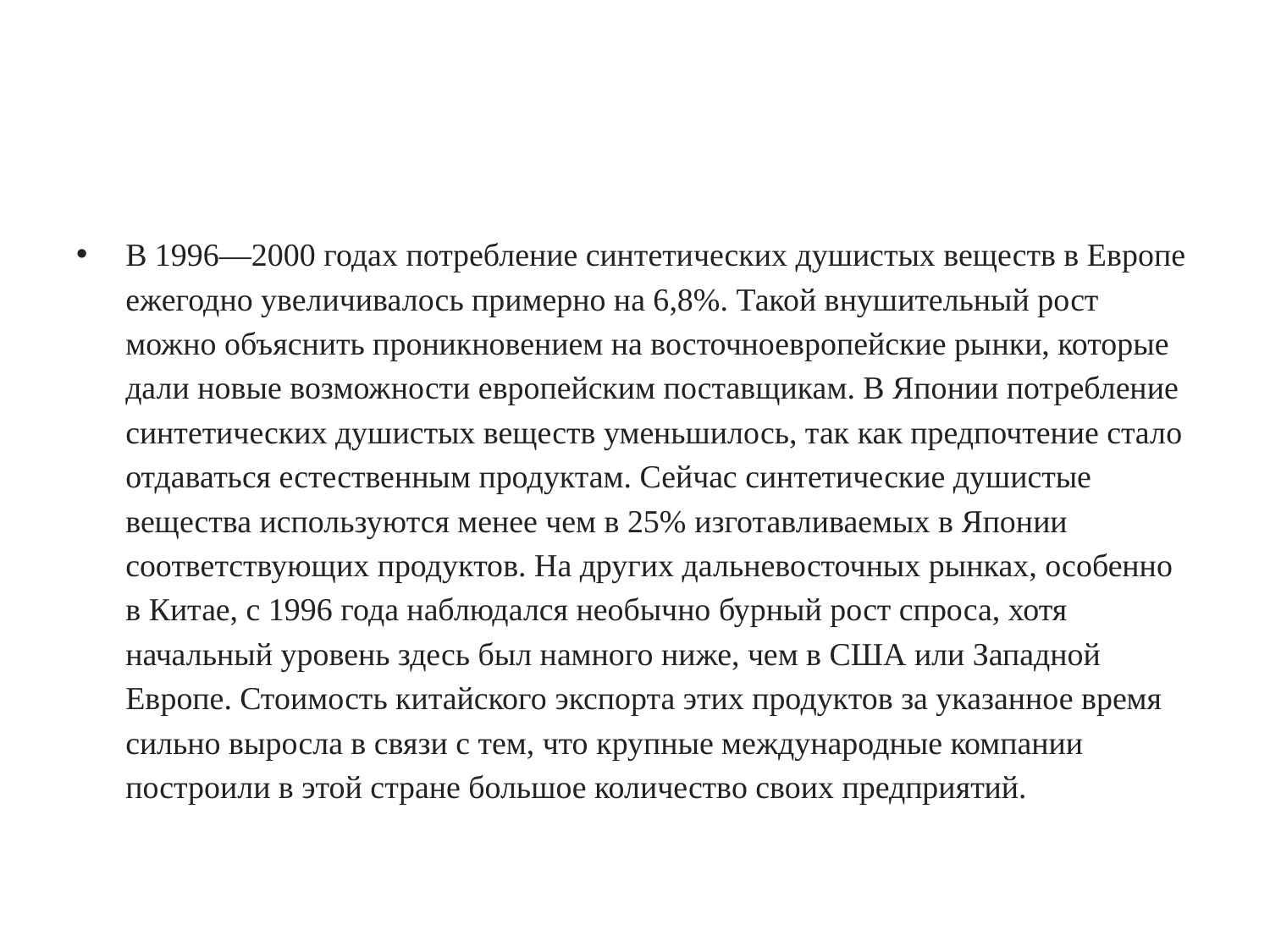

#
В 1996—2000 годах потребление синтетических душистых веществ в Европе ежегодно увеличивалось примерно на 6,8%. Такой внушительный рост можно объяснить проникновением на восточноевропейские рынки, которые дали новые возможности европейским поставщикам. В Японии потребление синтетических душистых веществ уменьшилось, так как предпочтение стало отдаваться естественным продуктам. Сейчас синтетические душистые вещества используются менее чем в 25% изготавливаемых в Японии соответствующих продуктов. На других дальневосточных рынках, особенно в Китае, с 1996 года наблюдался необычно бурный рост спроса, хотя начальный уровень здесь был намного ниже, чем в США или Западной Европе. Стоимость китайского экспорта этих продуктов за указанное время сильно выросла в связи с тем, что крупные международные компании построили в этой стране большое количество своих предприятий.